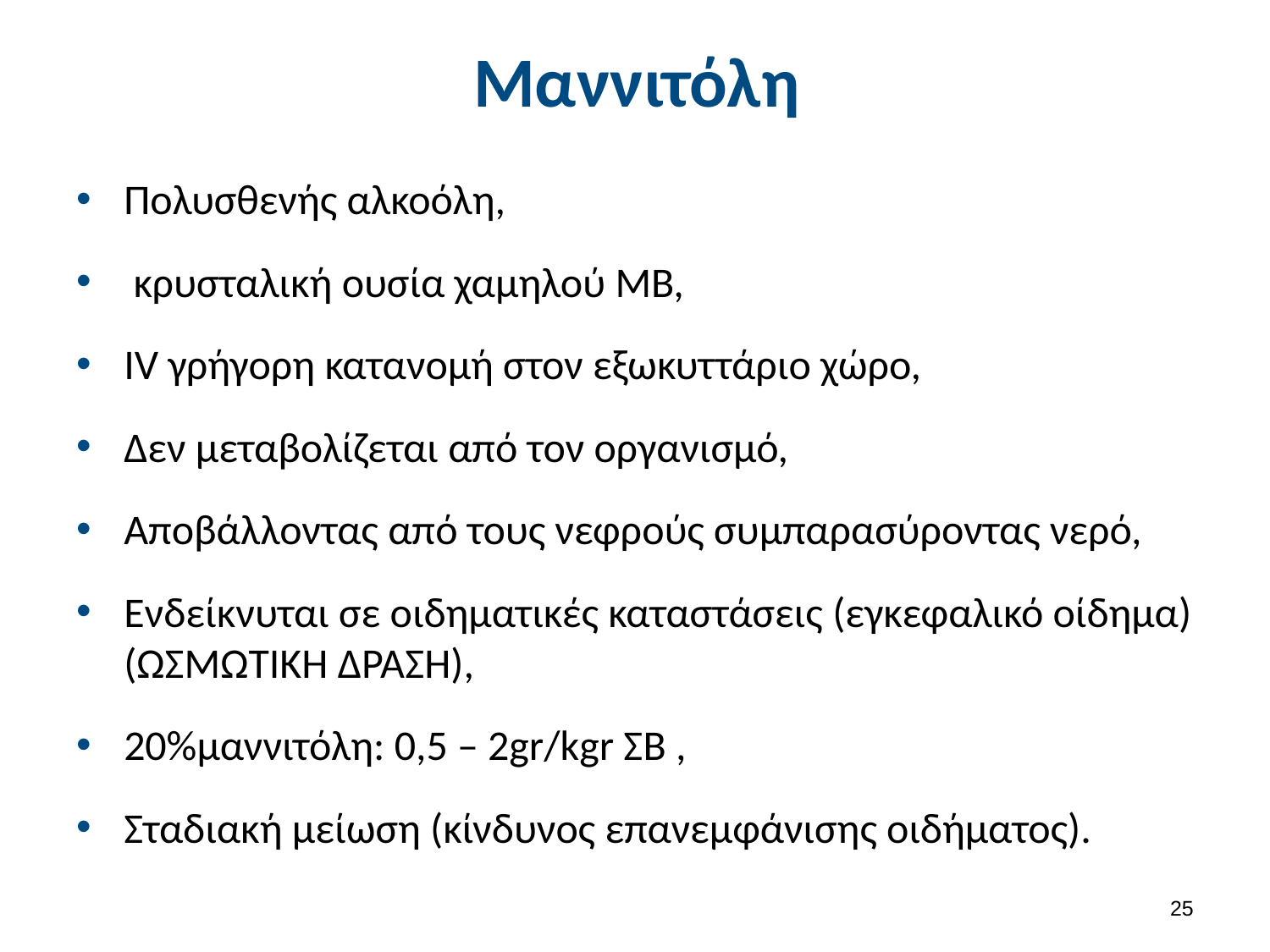

# Μαννιτόλη
Πολυσθενής αλκοόλη,
 κρυσταλική ουσία χαμηλού ΜΒ,
IV γρήγορη κατανομή στον εξωκυττάριο χώρο,
Δεν μεταβολίζεται από τον οργανισμό,
Αποβάλλοντας από τους νεφρούς συμπαρασύροντας νερό,
Ενδείκνυται σε οιδηματικές καταστάσεις (εγκεφαλικό οίδημα) (ΩΣΜΩΤΙΚΗ ΔΡΑΣΗ),
20%μαννιτόλη: 0,5 – 2gr/kgr ΣΒ ,
Σταδιακή μείωση (κίνδυνος επανεμφάνισης οιδήματος).

25